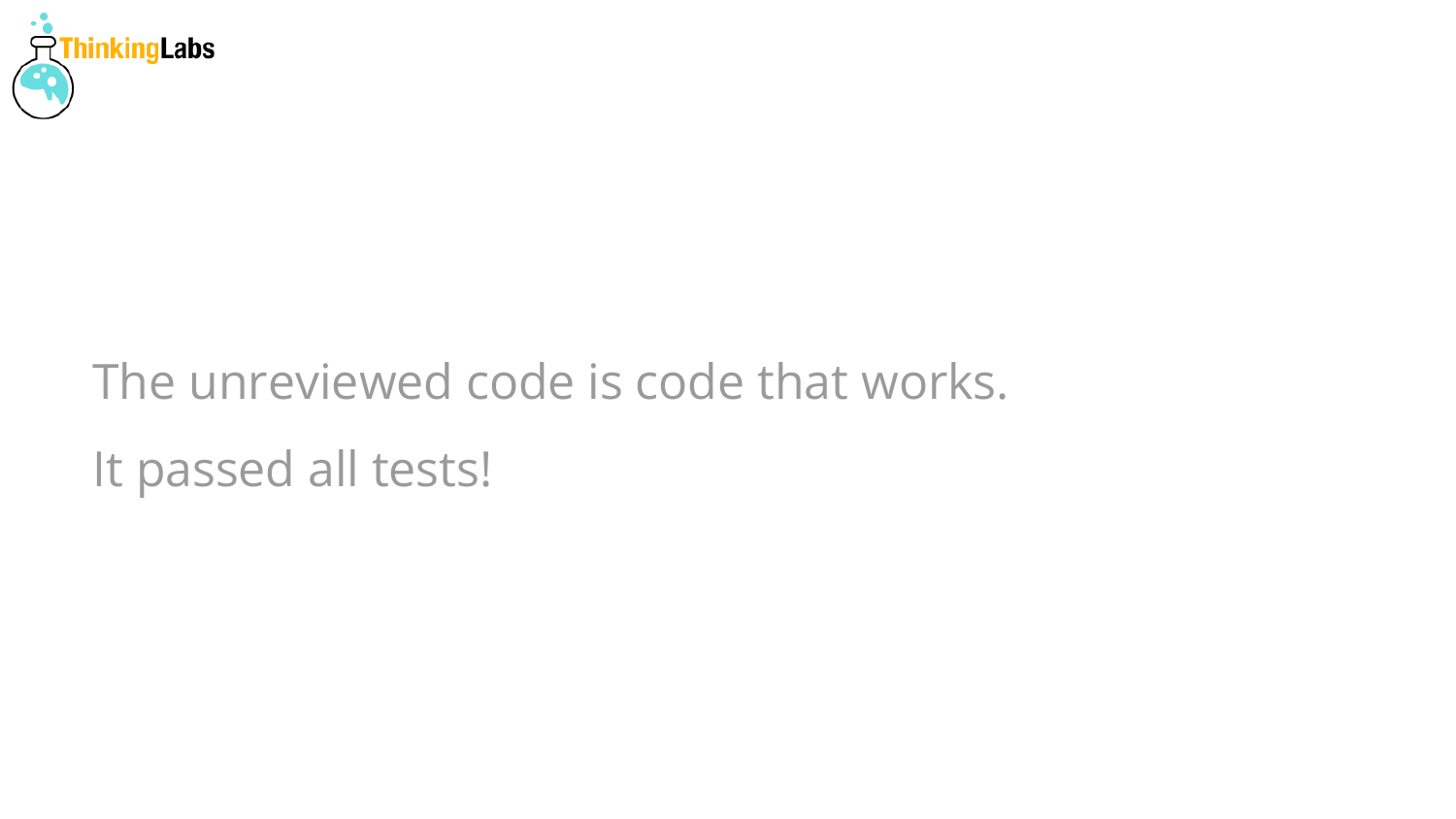

# The unreviewed code is code that works.
It passed all tests!